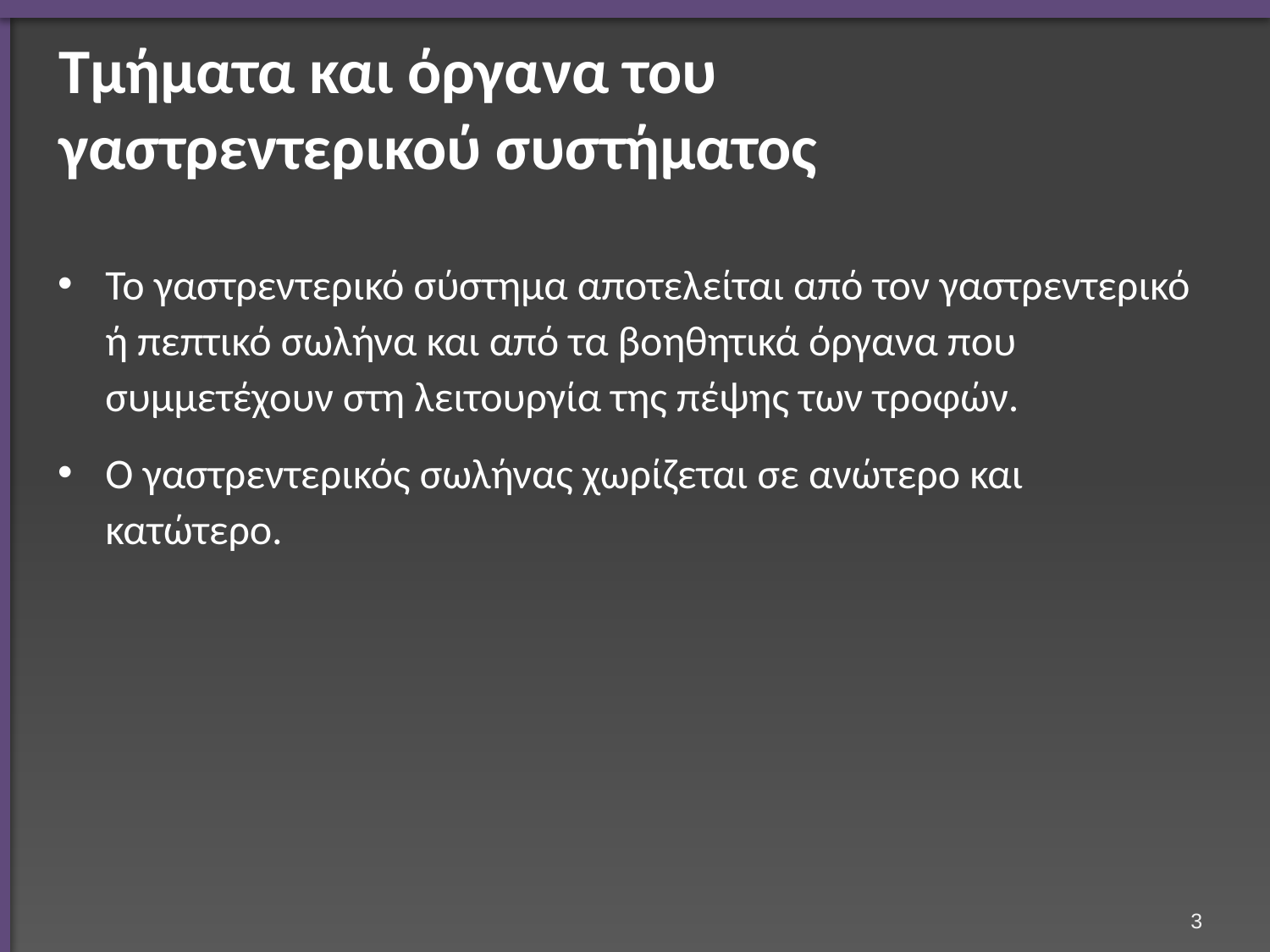

# Τμήματα και όργανα του γαστρεντερικού συστήματος
Το γαστρεντερικό σύστημα αποτελείται από τον γαστρεντερικό ή πεπτικό σωλήνα και από τα βοηθητικά όργανα που συμμετέχουν στη λειτουργία της πέψης των τροφών.
Ο γαστρεντερικός σωλήνας χωρίζεται σε ανώτερο και κατώτερο.
3